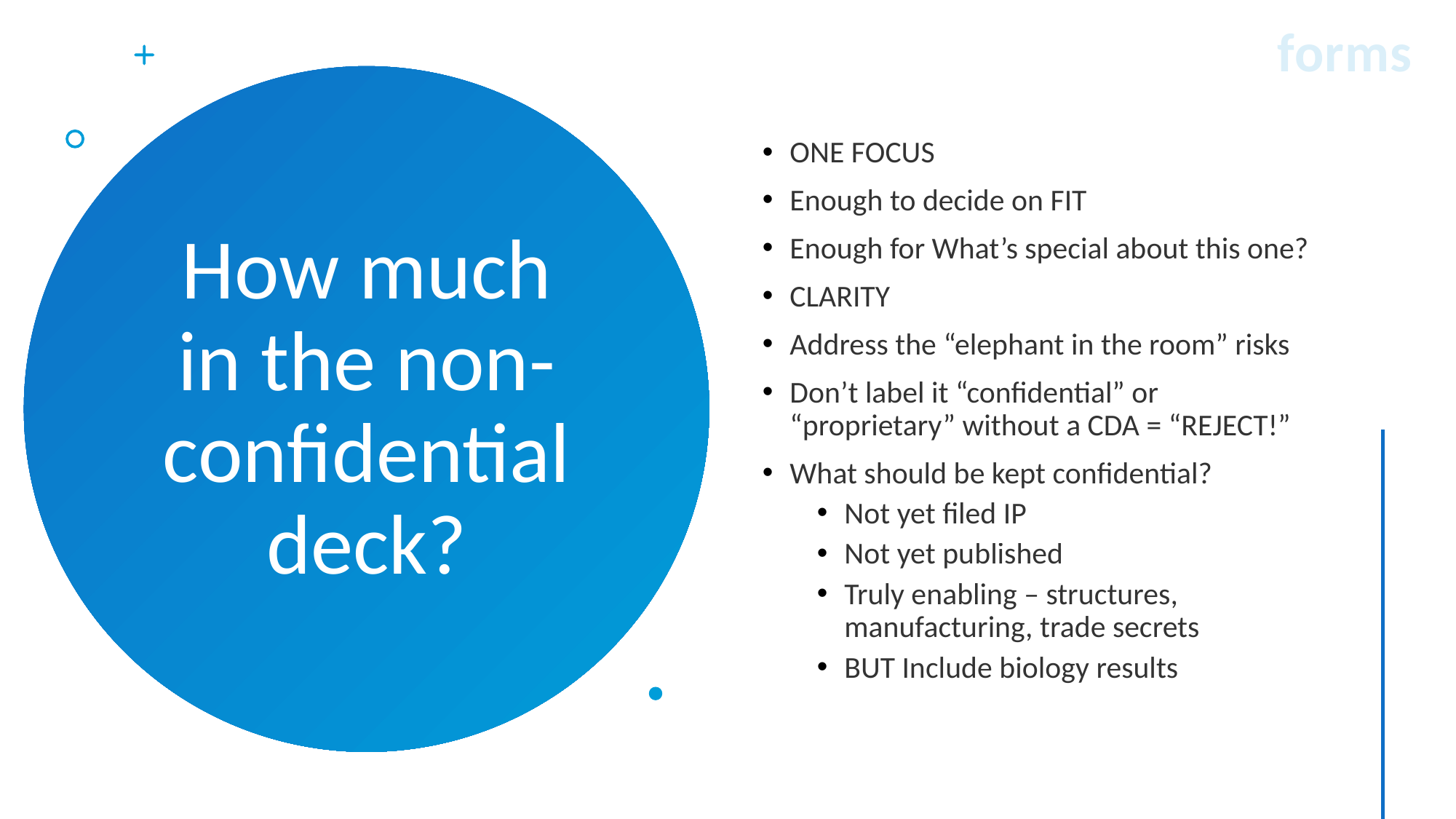

forms

ONE FOCUS
Enough to decide on FIT
Enough for What’s special about this one?
CLARITY
Address the “elephant in the room” risks
Don’t label it “confidential” or “proprietary” without a CDA = “REJECT!”
What should be kept confidential?
Not yet filed IP
Not yet published
Truly enabling – structures, manufacturing, trade secrets
BUT Include biology results

# How much in the non-confidential deck?

29